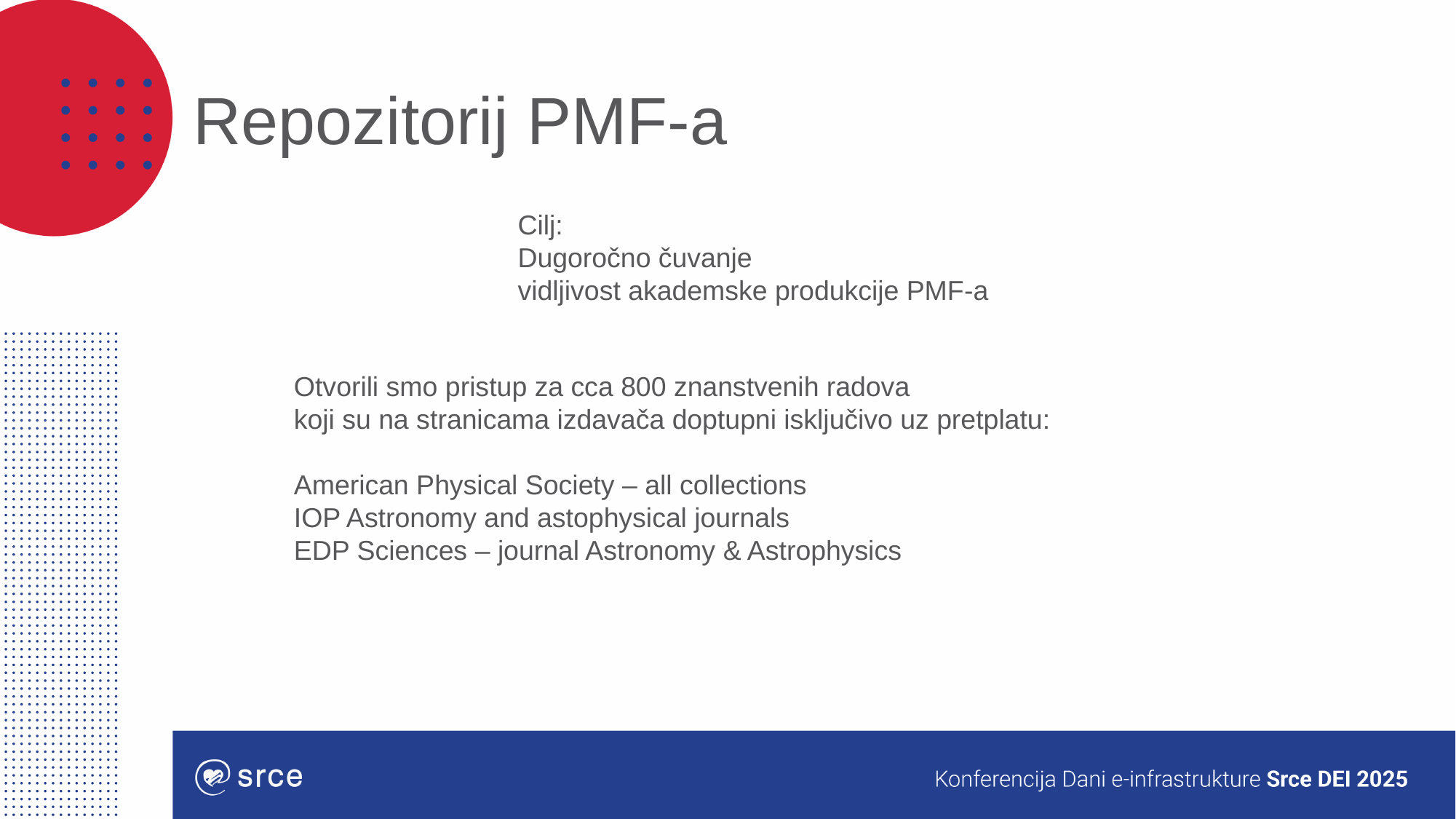

# Repozitorij PMF-a
Cilj:
Dugoročno čuvanje
vidljivost akademske produkcije PMF-a
Otvorili smo pristup za cca 800 znanstvenih radova
koji su na stranicama izdavača doptupni isključivo uz pretplatu:

American Physical Society – all collections
IOP Astronomy and astophysical journals
EDP Sciences – journal Astronomy & Astrophysics